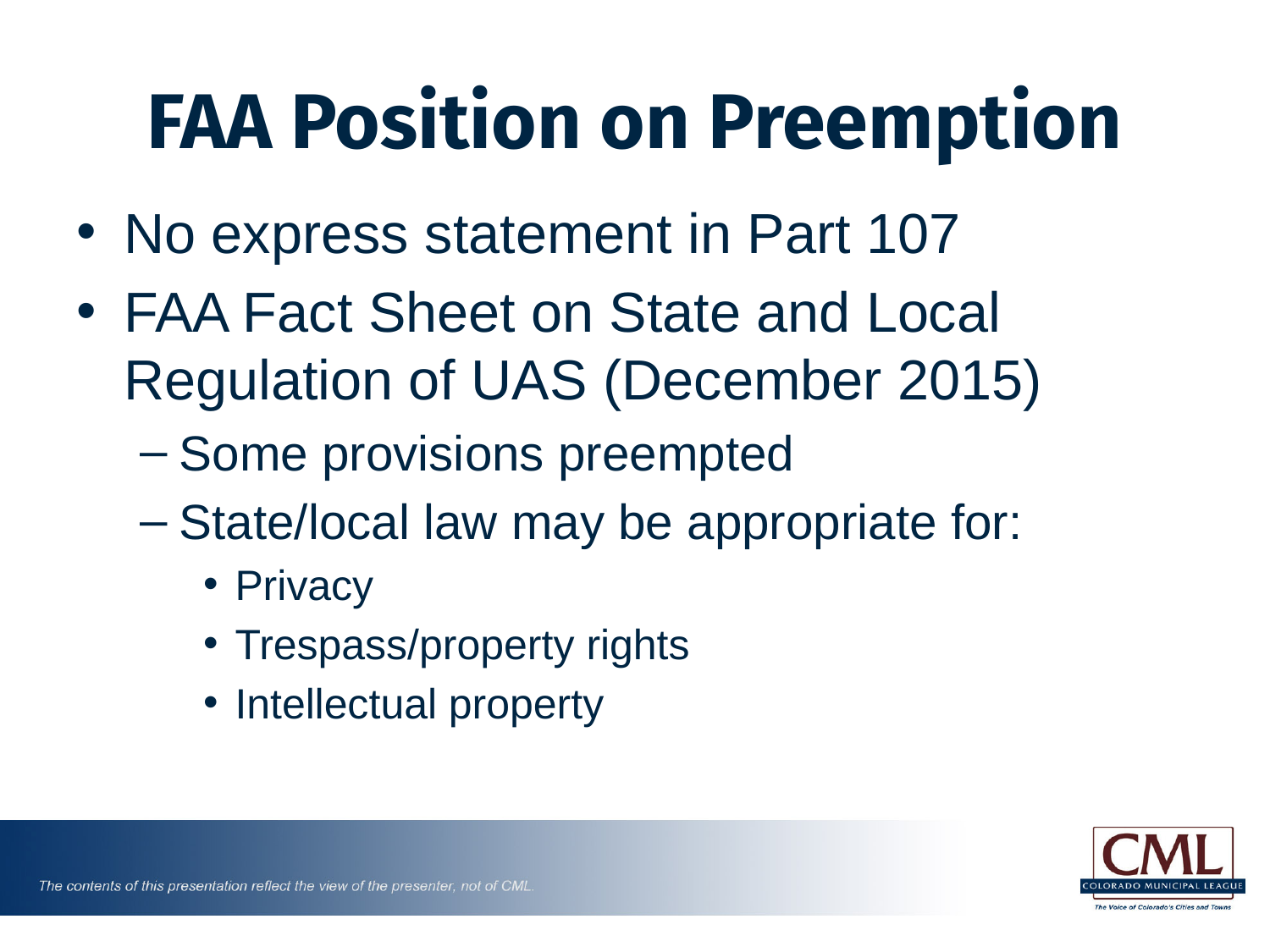

# FAA Position on Preemption
No express statement in Part 107
FAA Fact Sheet on State and Local Regulation of UAS (December 2015)
Some provisions preempted
State/local law may be appropriate for:
Privacy
Trespass/property rights
Intellectual property